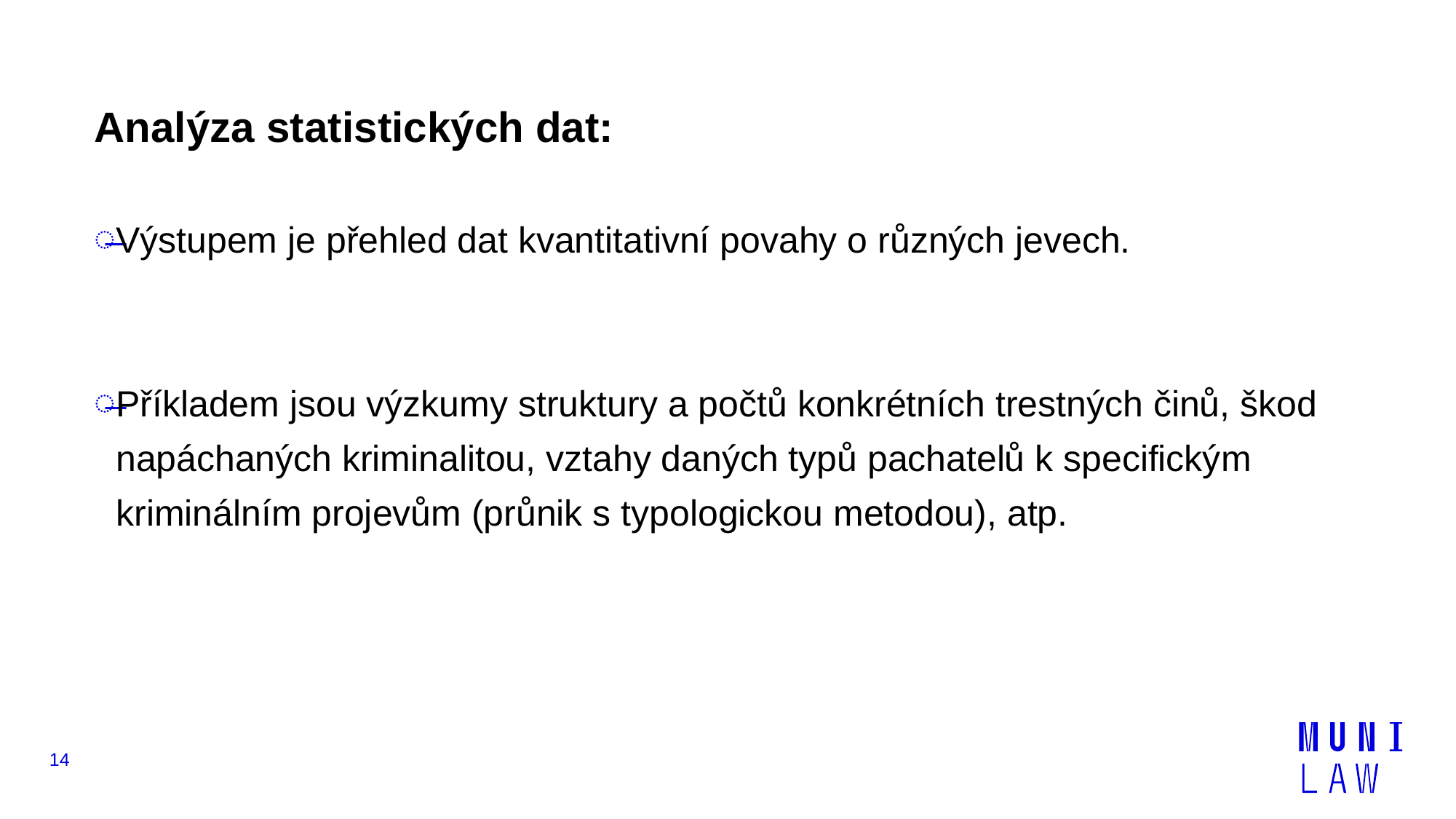

Analýza statistických dat:

Výstupem je přehled dat kvantitativní povahy o různých jevech.

Příkladem jsou výzkumy struktury a počtů konkrétních trestných činů, škod napáchaných kriminalitou, vztahy daných typů pachatelů k specifickým kriminálním projevům (průnik s typologickou metodou), atp.
14